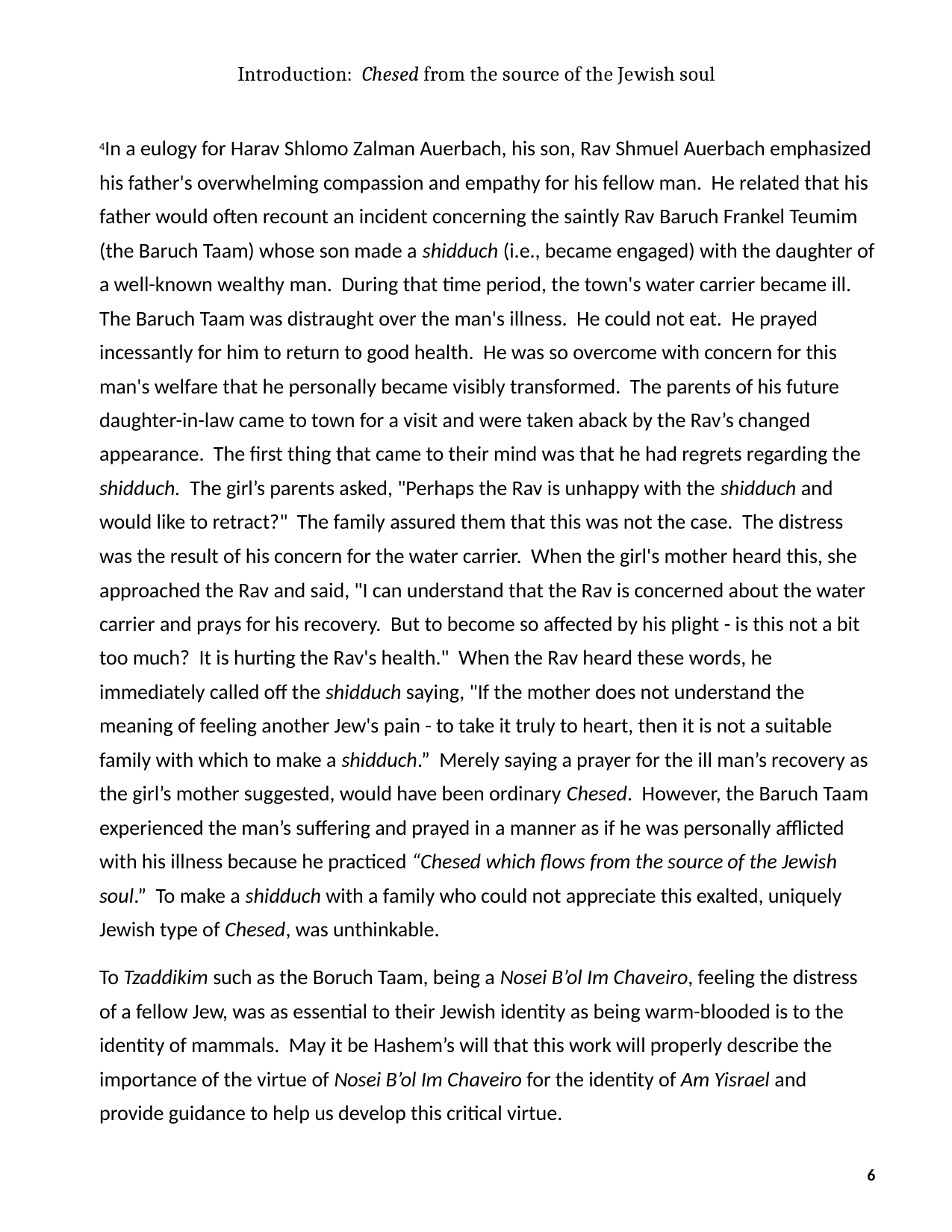

Introduction:  Chesed from the source of the Jewish soul
4In a eulogy for Harav Shlomo Zalman Auerbach, his son, Rav Shmuel Auerbach emphasized his father's overwhelming compassion and empathy for his fellow man.  He related that his father would often recount an incident concerning the saintly Rav Baruch Frankel Teumim (the Baruch Taam) whose son made a shidduch (i.e., became engaged) with the daughter of a well-known wealthy man.  During that time period, the town's water carrier became ill.  The Baruch Taam was distraught over the man's illness.  He could not eat.  He prayed incessantly for him to return to good health.  He was so overcome with concern for this man's welfare that he personally became visibly transformed.  The parents of his future daughter-in-law came to town for a visit and were taken aback by the Rav’s changed appearance.  The first thing that came to their mind was that he had regrets regarding the shidduch.  The girl’s parents asked, "Perhaps the Rav is unhappy with the shidduch and would like to retract?"  The family assured them that this was not the case.  The distress was the result of his concern for the water carrier.  When the girl's mother heard this, she approached the Rav and said, "I can understand that the Rav is concerned about the water carrier and prays for his recovery.  But to become so affected by his plight - is this not a bit too much?  It is hurting the Rav's health."  When the Rav heard these words, he immediately called off the shidduch saying, "If the mother does not understand the meaning of feeling another Jew's pain - to take it truly to heart, then it is not a suitable family with which to make a shidduch.”  Merely saying a prayer for the ill man’s recovery as the girl’s mother suggested, would have been ordinary Chesed.  However, the Baruch Taam experienced the man’s suffering and prayed in a manner as if he was personally afflicted with his illness because he practiced “Chesed which flows from the source of the Jewish soul.”  To make a shidduch with a family who could not appreciate this exalted, uniquely Jewish type of Chesed, was unthinkable.
To Tzaddikim such as the Boruch Taam, being a Nosei B’ol Im Chaveiro, feeling the distress of a fellow Jew, was as essential to their Jewish identity as being warm-blooded is to the identity of mammals.  May it be Hashem’s will that this work will properly describe the importance of the virtue of Nosei B’ol Im Chaveiro for the identity of Am Yisrael and provide guidance to help us develop this critical virtue.
6